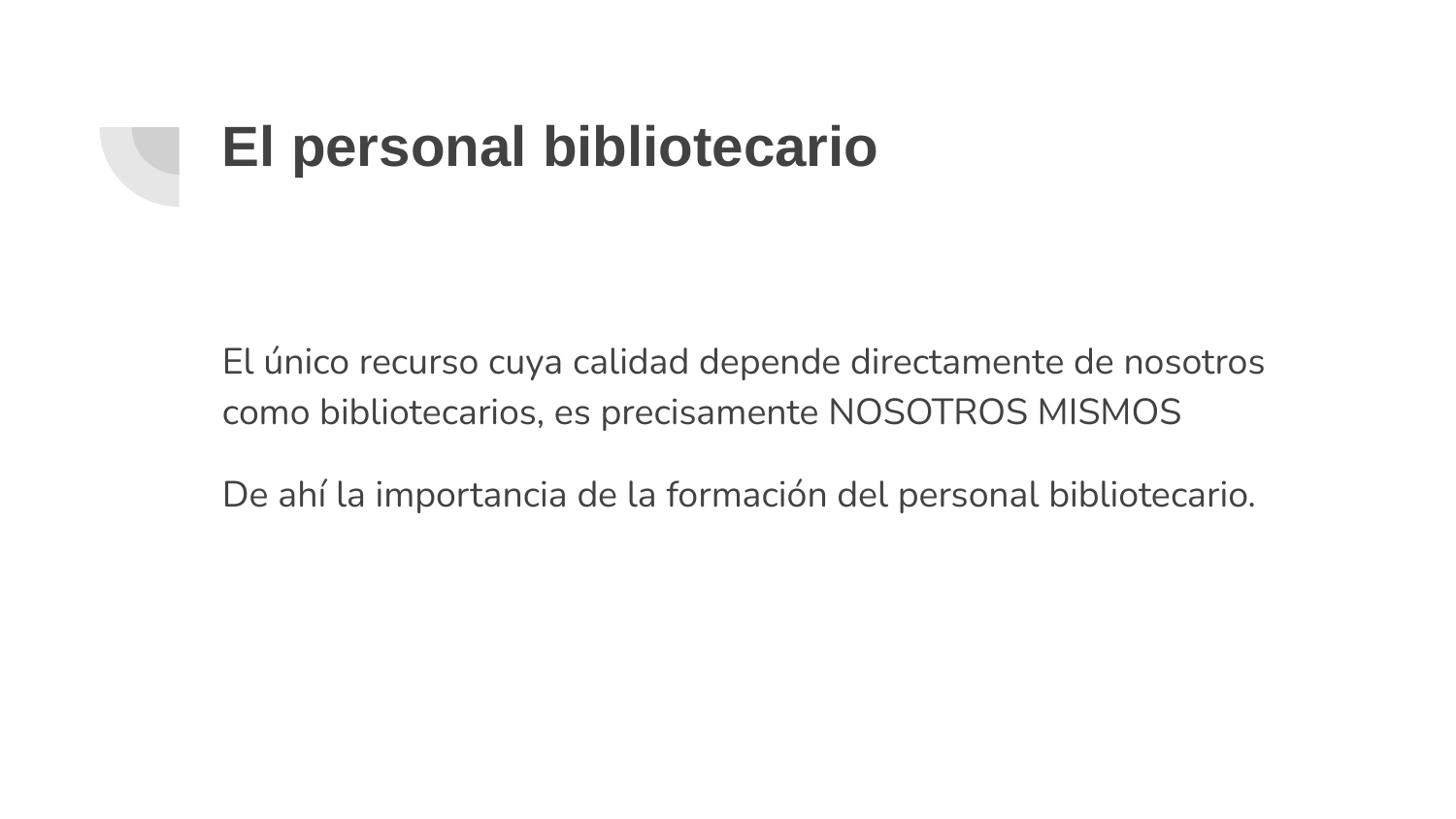

# El personal bibliotecario
El único recurso cuya calidad depende directamente de nosotros como bibliotecarios, es precisamente NOSOTROS MISMOS
De ahí la importancia de la formación del personal bibliotecario.